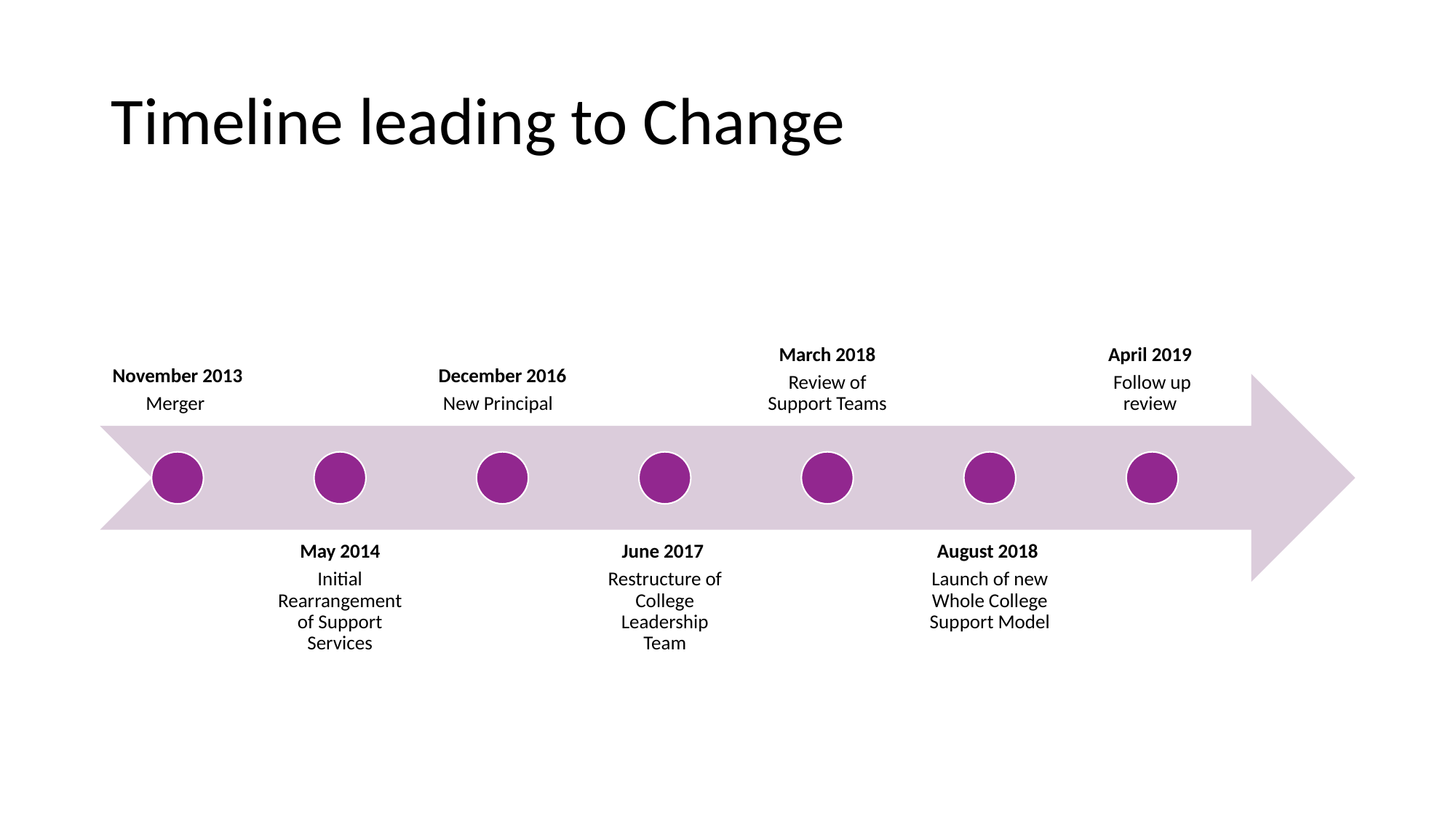

# Timeline leading to Change
November 2013
Merger
May 2014
Initial Rearrangement of Support Services
December 2016
New Principal
June 2017
Restructure of College Leadership Team
March 2018
Review of Support Teams
August 2018
Launch of new Whole College Support Model
April 2019
Follow up review